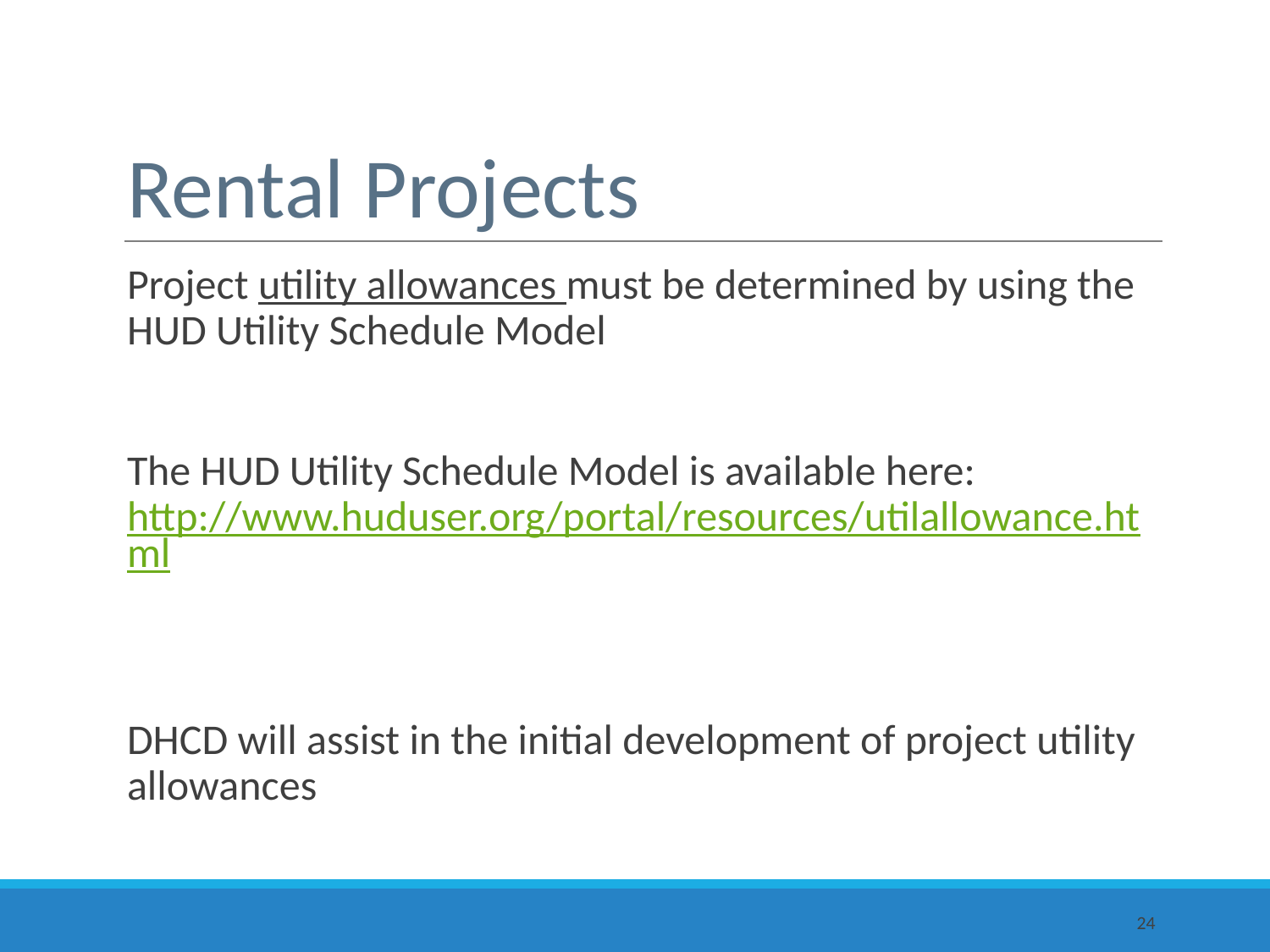

# Rental Projects
Project utility allowances must be determined by using the HUD Utility Schedule Model

The HUD Utility Schedule Model is available here: http://www.huduser.org/portal/resources/utilallowance.html

DHCD will assist in the initial development of project utility allowances

24